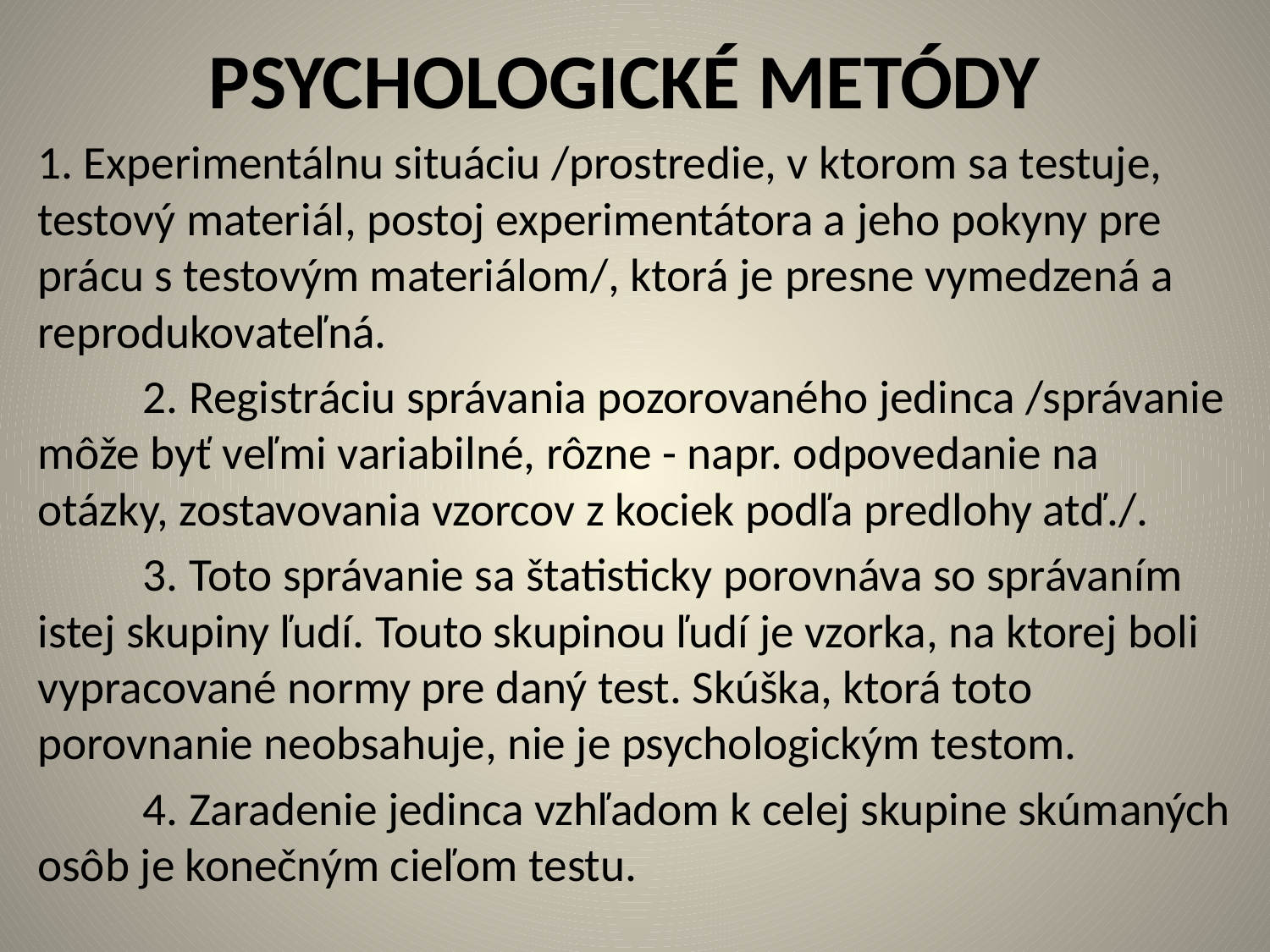

# PSYCHOLOGICKÉ METÓDY
1. Experimentálnu situáciu /prostredie, v ktorom sa testuje, testový materiál, postoj experimentátora a jeho pokyny pre prácu s testovým materiálom/, ktorá je presne vymedzená a reprodukovateľná.
	2. Registráciu správania pozorovaného jedinca /správanie môže byť veľmi variabilné, rôzne - napr. odpovedanie na otázky, zostavovania vzorcov z kociek podľa predlohy atď./.
	3. Toto správanie sa štatisticky porovnáva so správaním istej skupiny ľudí. Touto skupinou ľudí je vzorka, na ktorej boli vypracované normy pre daný test. Skúška, ktorá toto porovnanie neobsahuje, nie je psychologickým testom.
	4. Zaradenie jedinca vzhľadom k celej skupine skúmaných osôb je konečným cieľom testu.